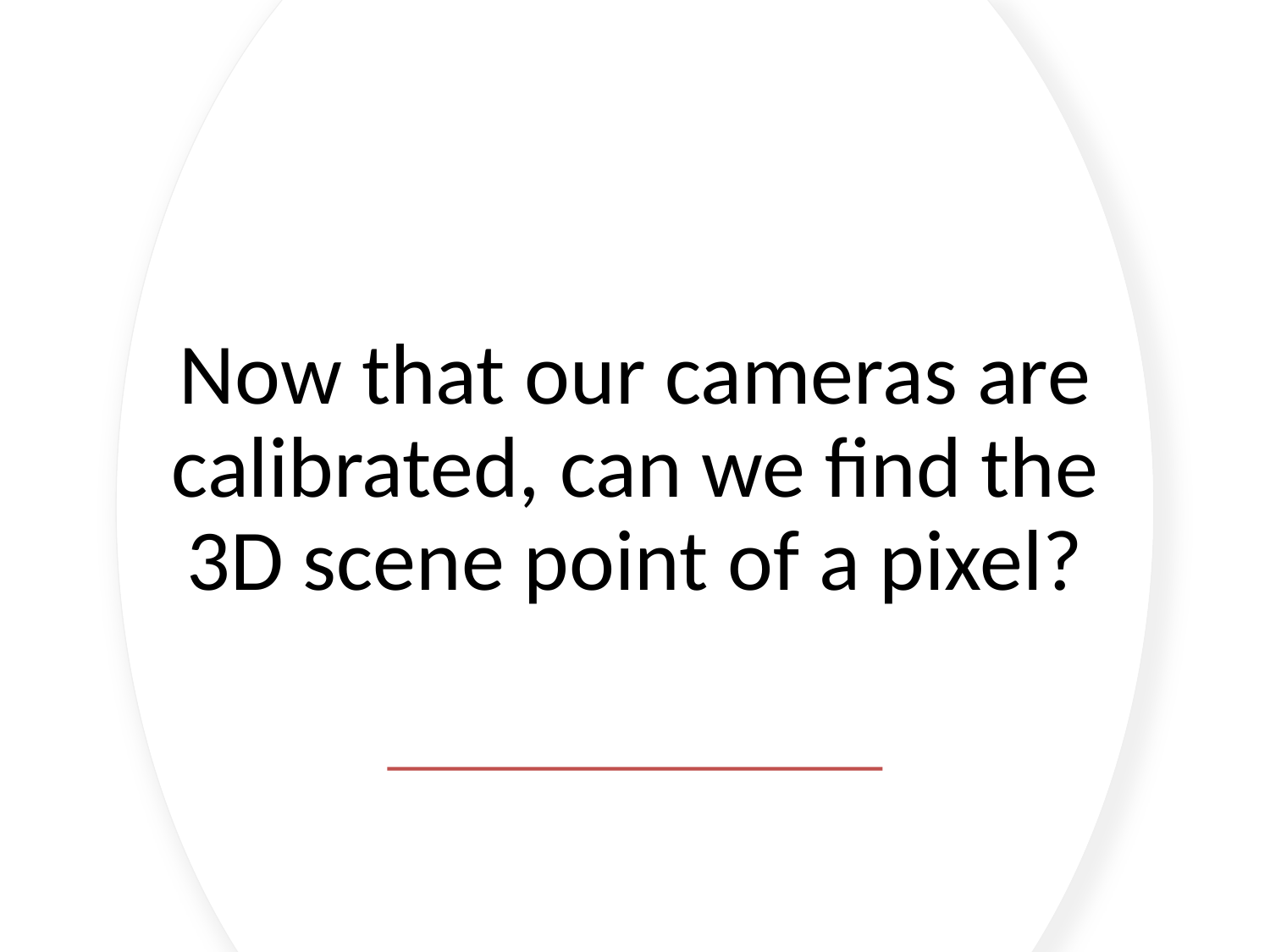

# Now that our cameras are calibrated, can we find the 3D scene point of a pixel?